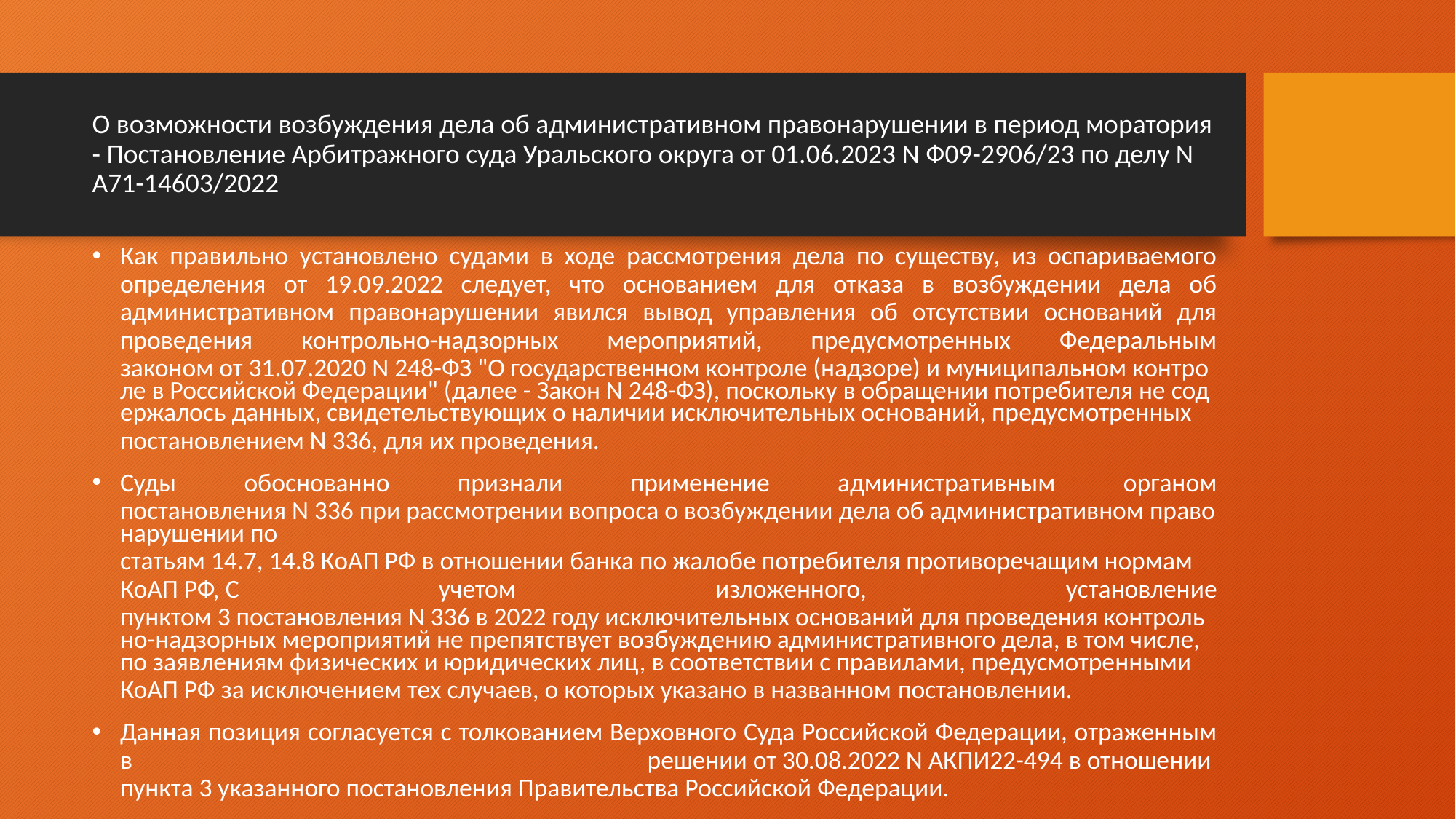

# О возможности возбуждения дела об административном правонарушении в период моратория - Постановление Арбитражного суда Уральского округа от 01.06.2023 N Ф09-2906/23 по делу N А71-14603/2022
Как правильно установлено судами в ходе рассмотрения дела по существу, из оспариваемого определения от 19.09.2022 следует, что основанием для отказа в возбуждении дела об административном правонарушении явился вывод управления об отсутствии оснований для проведения контрольно-надзорных мероприятий, предусмотренных Федеральным законом от 31.07.2020 N 248-ФЗ "О государственном контроле (надзоре) и муниципальном контроле в Российской Федерации" (далее - Закон N 248-ФЗ), поскольку в обращении потребителя не содержалось данных, свидетельствующих о наличии исключительных оснований, предусмотренных постановлением N 336, для их проведения.
Суды обоснованно признали применение административным органом постановления N 336 при рассмотрении вопроса о возбуждении дела об административном правонарушении по статьям 14.7, 14.8 КоАП РФ в отношении банка по жалобе потребителя противоречащим нормам КоАП РФ, С учетом изложенного, установление пунктом 3 постановления N 336 в 2022 году исключительных оснований для проведения контрольно-надзорных мероприятий не препятствует возбуждению административного дела, в том числе, по заявлениям физических и юридических лиц, в соответствии с правилами, предусмотренными КоАП РФ за исключением тех случаев, о которых указано в названном постановлении.
Данная позиция согласуется с толкованием Верховного Суда Российской Федерации, отраженным в решении от 30.08.2022 N АКПИ22-494 в отношении пункта 3 указанного постановления Правительства Российской Федерации.
Таким образом, отказ в возбуждении дела об административном правонарушении, мотивированный введением моратория, установленного постановлением N 336, обоснованно признан судами не соответствующим закону.